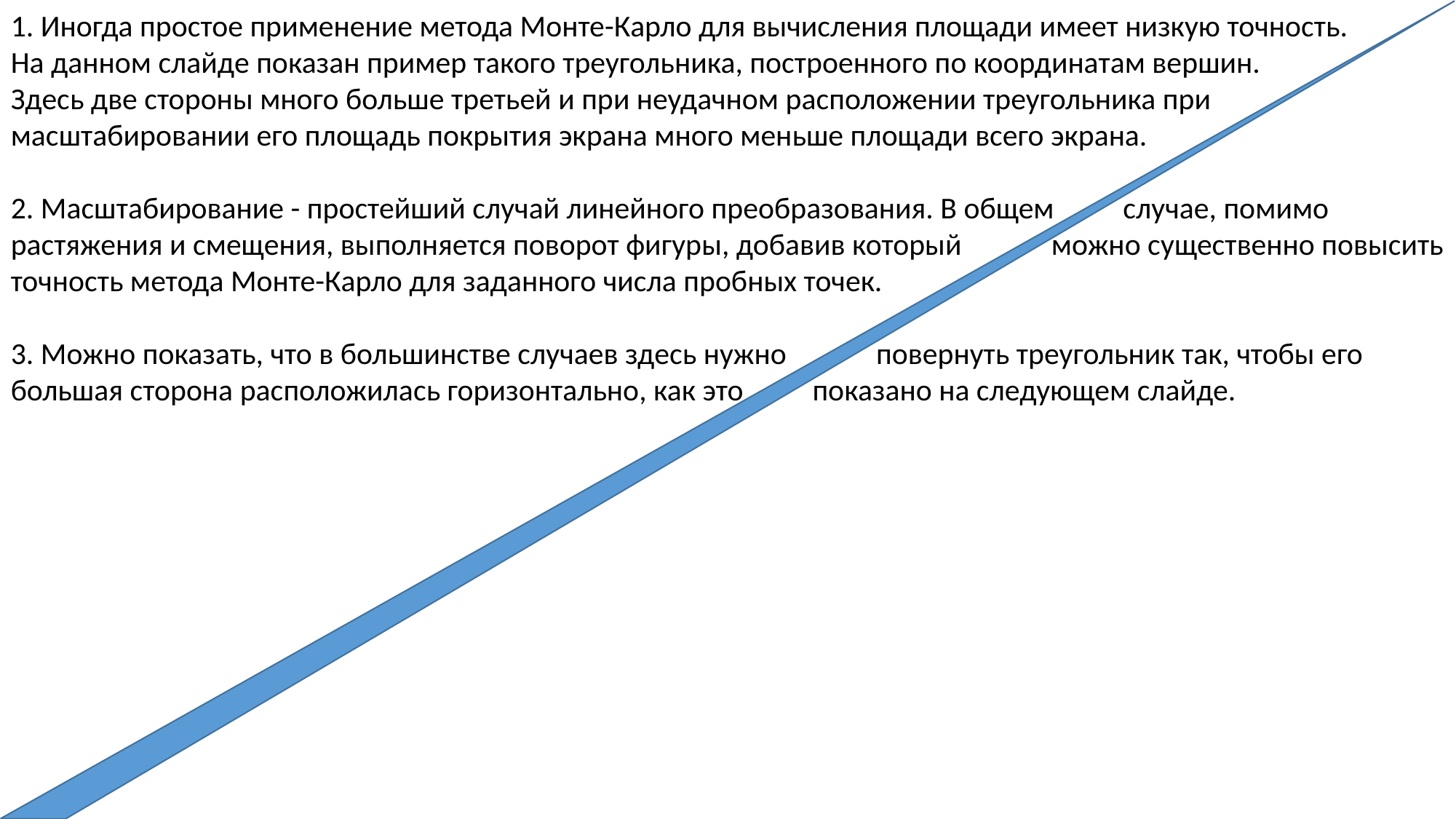

1. Иногда простое применение метода Монте-Карло для вычисления площади имеет низкую точность.
На данном слайде показан пример такого треугольника, построенного по координатам вершин.
Здесь две стороны много больше третьей и при неудачном расположении треугольника при
масштабировании его площадь покрытия экрана много меньше площади всего экрана.

2. Масштабирование - простейший случай линейного преобразования. В общем          случае, помимо
растяжения и смещения, выполняется поворот фигуры, добавив который             можно существенно повысить
точность метода Монте-Карло для заданного числа пробных точек.

3. Можно показать, что в большинстве случаев здесь нужно             повернуть треугольник так, чтобы его
большая сторона расположилась горизонтально, как это          показано на следующем слайде.